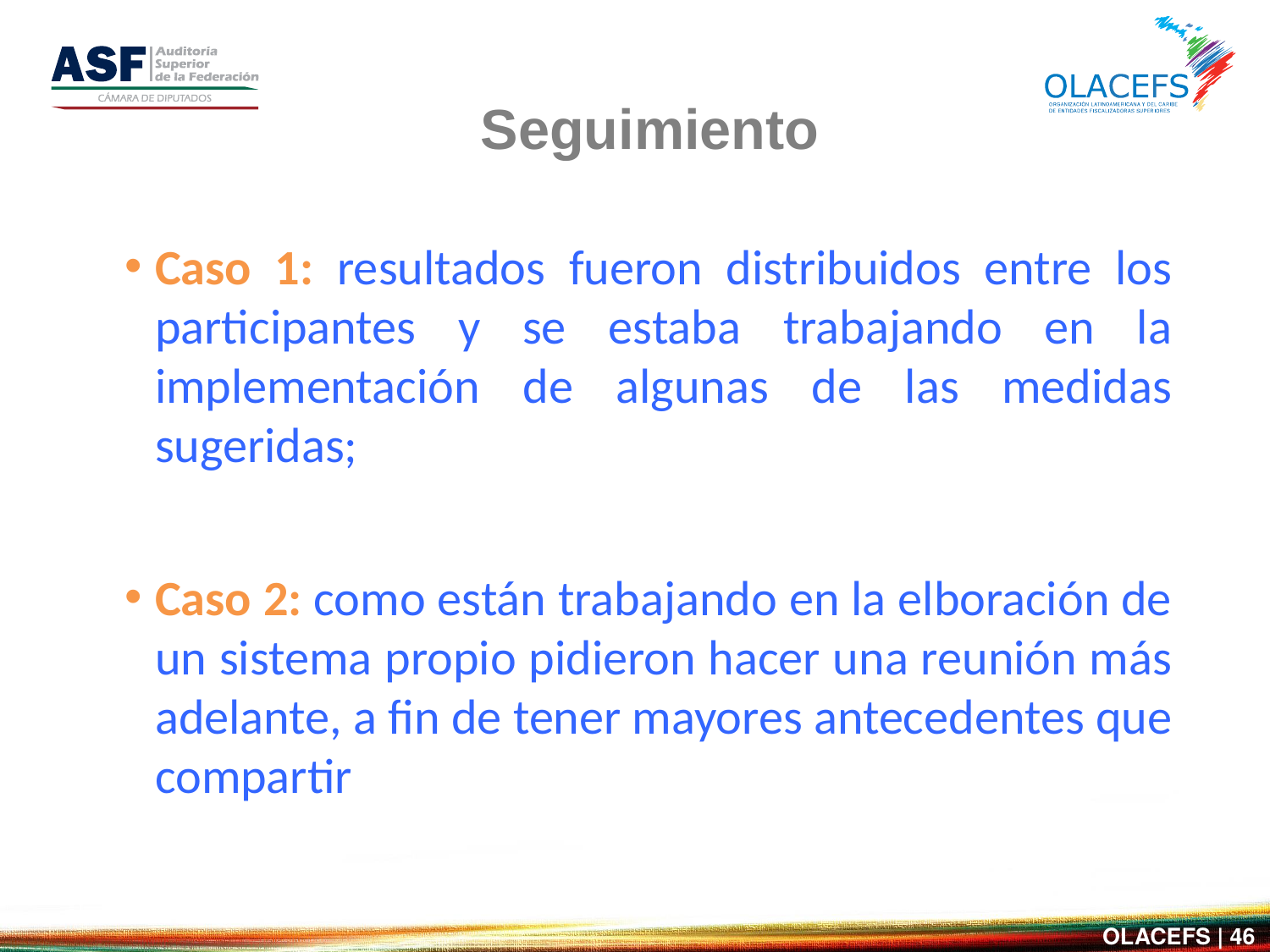

Seguimiento
Caso 1: resultados fueron distribuidos entre los participantes y se estaba trabajando en la implementación de algunas de las medidas sugeridas;

Caso 2: como están trabajando en la elboración de un sistema propio pidieron hacer una reunión más adelante, a fin de tener mayores antecedentes que compartir

OLACEFS | 46